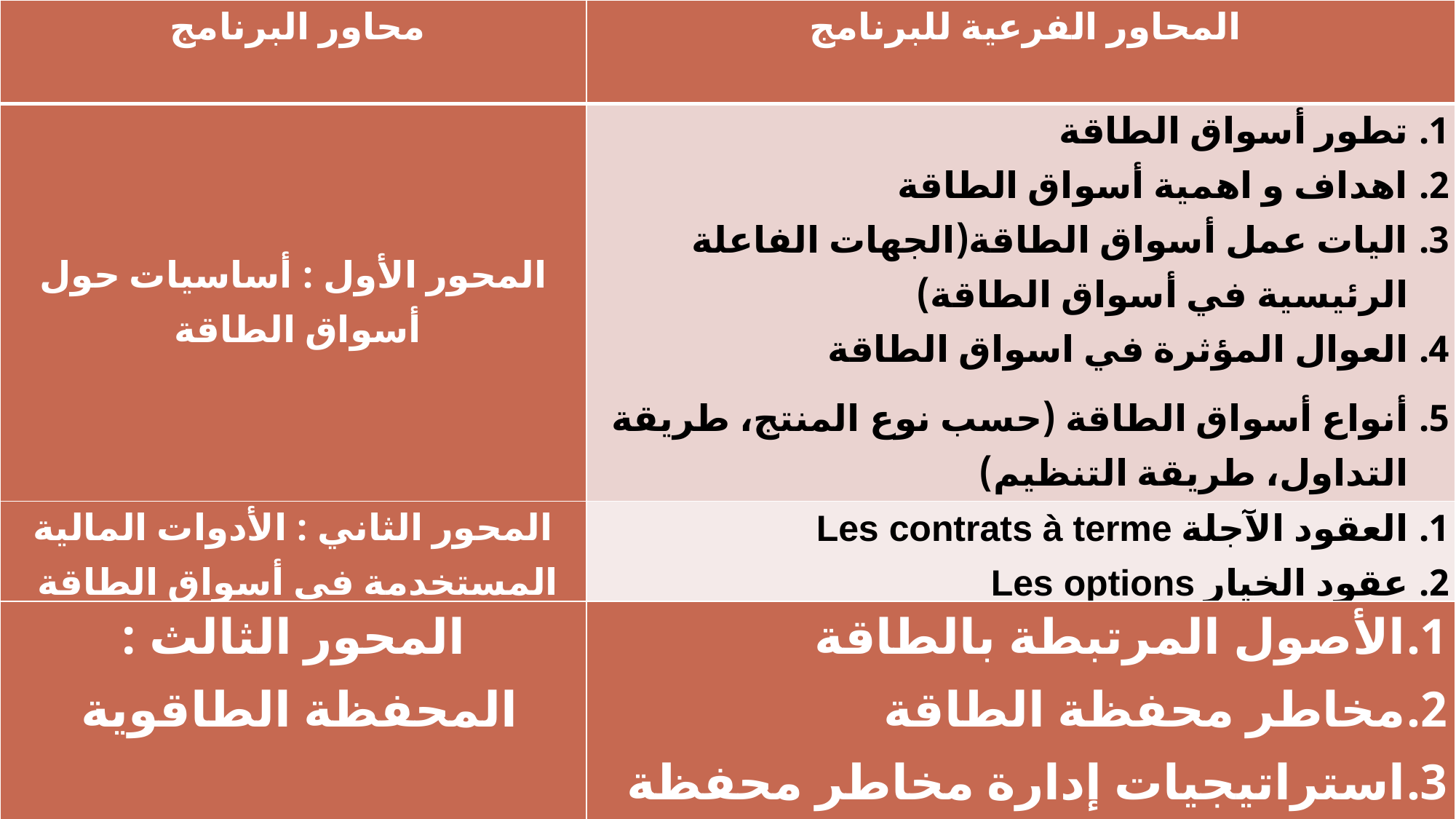

| محاور البرنامج | المحاور الفرعية للبرنامج |
| --- | --- |
| المحور الأول : أساسيات حول أسواق الطاقة | تطور أسواق الطاقة اهداف و اهمية أسواق الطاقة اليات عمل أسواق الطاقة(الجهات الفاعلة الرئيسية في أسواق الطاقة) العوال المؤثرة في اسواق الطاقة أنواع أسواق الطاقة (حسب نوع المنتج، طريقة التداول، طريقة التنظيم) |
| المحور الثاني : الأدوات المالية المستخدمة في أسواق الطاقة | العقود الآجلة Les contrats à terme عقود الخيار Les options عقود المبادلة Les swaps |
| المحور الثالث : المحفظة الطاقوية | الأصول المرتبطة بالطاقة مخاطر محفظة الطاقة استراتيجيات إدارة مخاطر محفظة الطاقة |
| --- | --- |